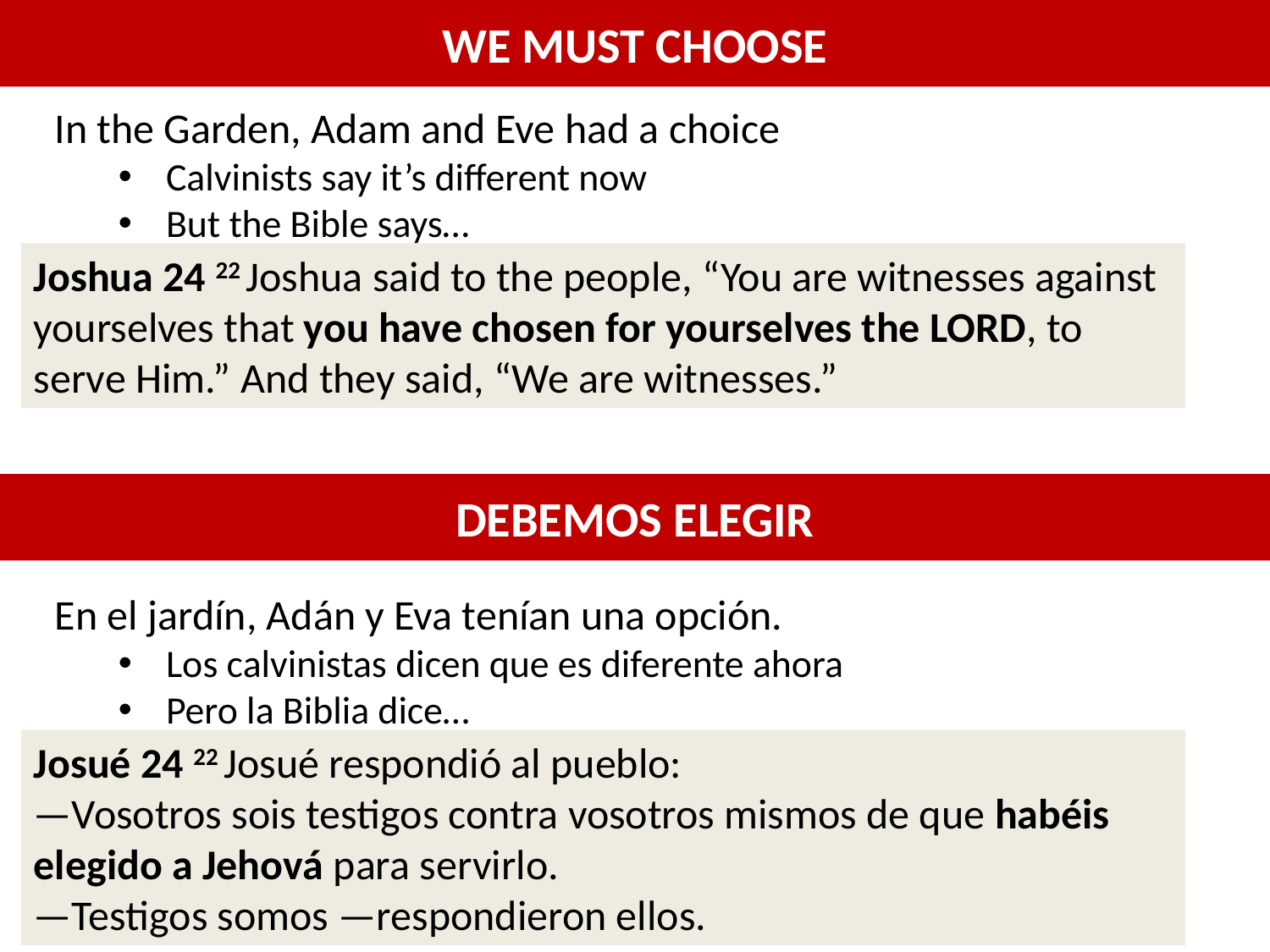

WE MUST CHOOSE
In the Garden, Adam and Eve had a choice
Calvinists say it’s different now
But the Bible says…
Joshua 24 22 Joshua said to the people, “You are witnesses against yourselves that you have chosen for yourselves the Lord, to serve Him.” And they said, “We are witnesses.”
DEBEMOS ELEGIR
En el jardín, Adán y Eva tenían una opción.
Los calvinistas dicen que es diferente ahora
Pero la Biblia dice…
Josué 24 22 Josué respondió al pueblo:
—Vosotros sois testigos contra vosotros mismos de que habéis elegido a Jehová para servirlo.
—Testigos somos —respondieron ellos.